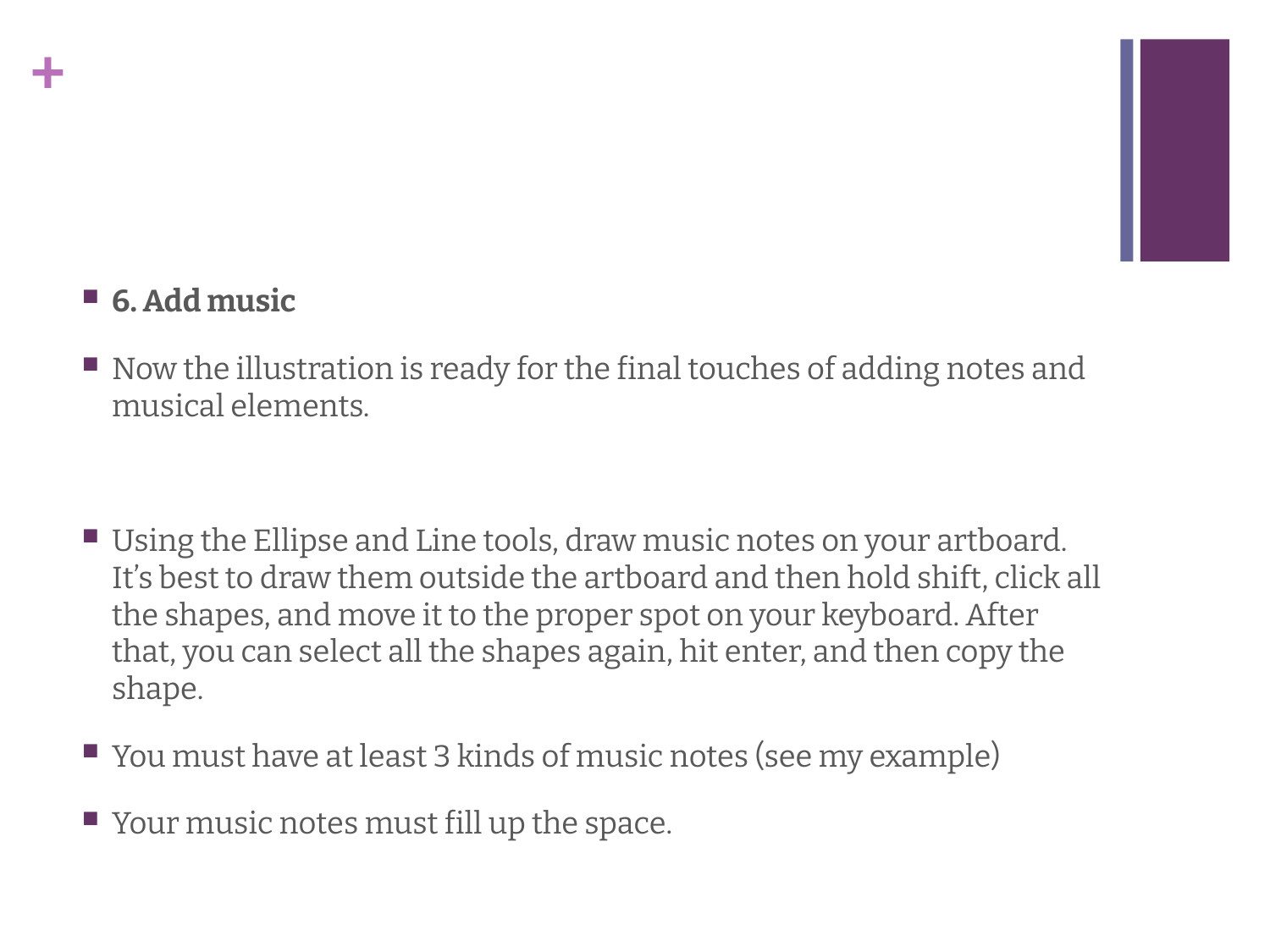

6. Add music
Now the illustration is ready for the final touches of adding notes and musical elements.

Using the Ellipse and Line tools, draw music notes on your artboard. It’s best to draw them outside the artboard and then hold shift, click all the shapes, and move it to the proper spot on your keyboard. After that, you can select all the shapes again, hit enter, and then copy the shape.
You must have at least 3 kinds of music notes (see my example)
Your music notes must fill up the space.